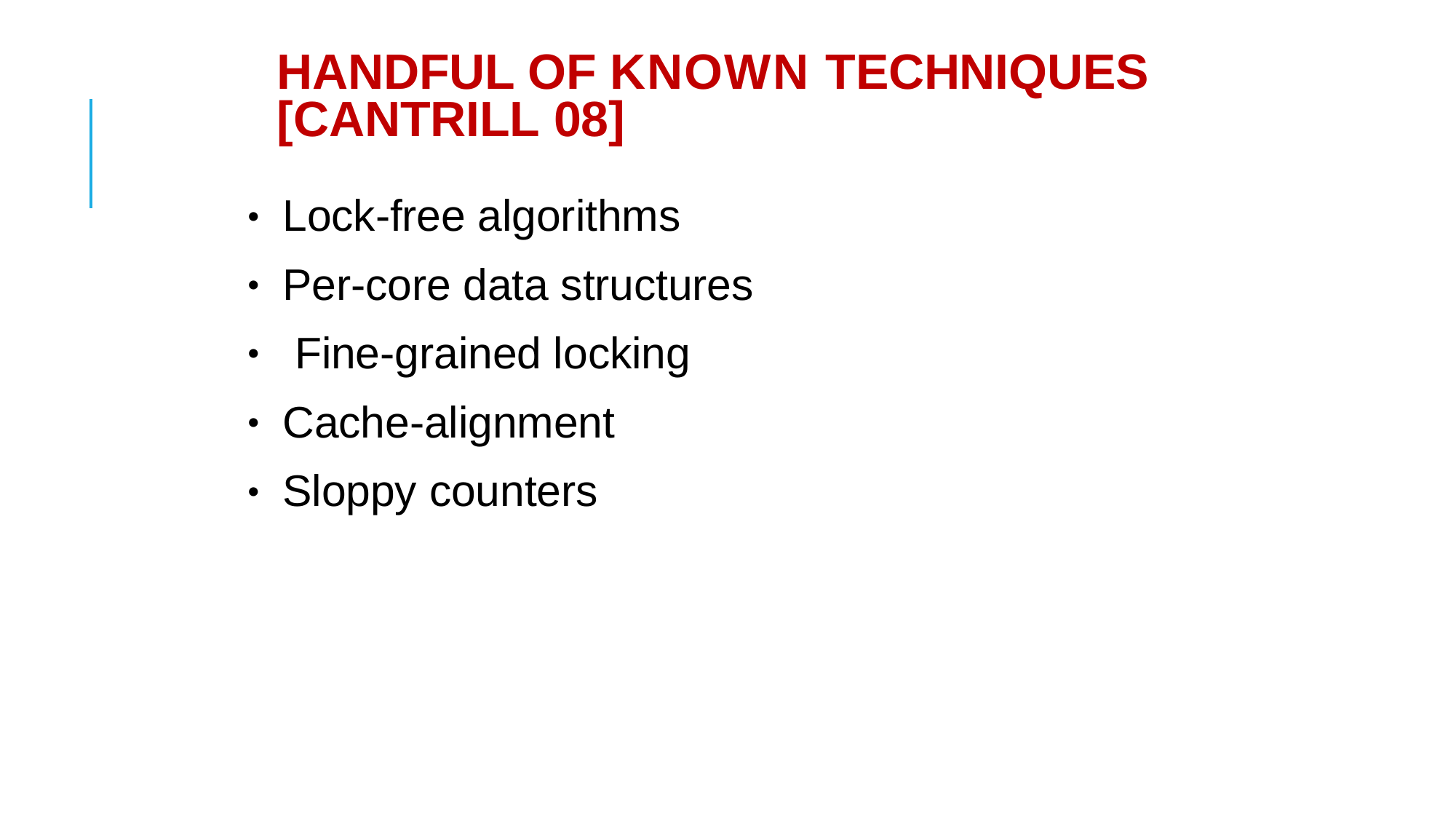

# Handful of known techniques [Cantrill 08]
Lock-free algorithms  Per-core data structures  Fine-grained locking  Cache-alignment  Sloppy counters
●
●
●
●
●